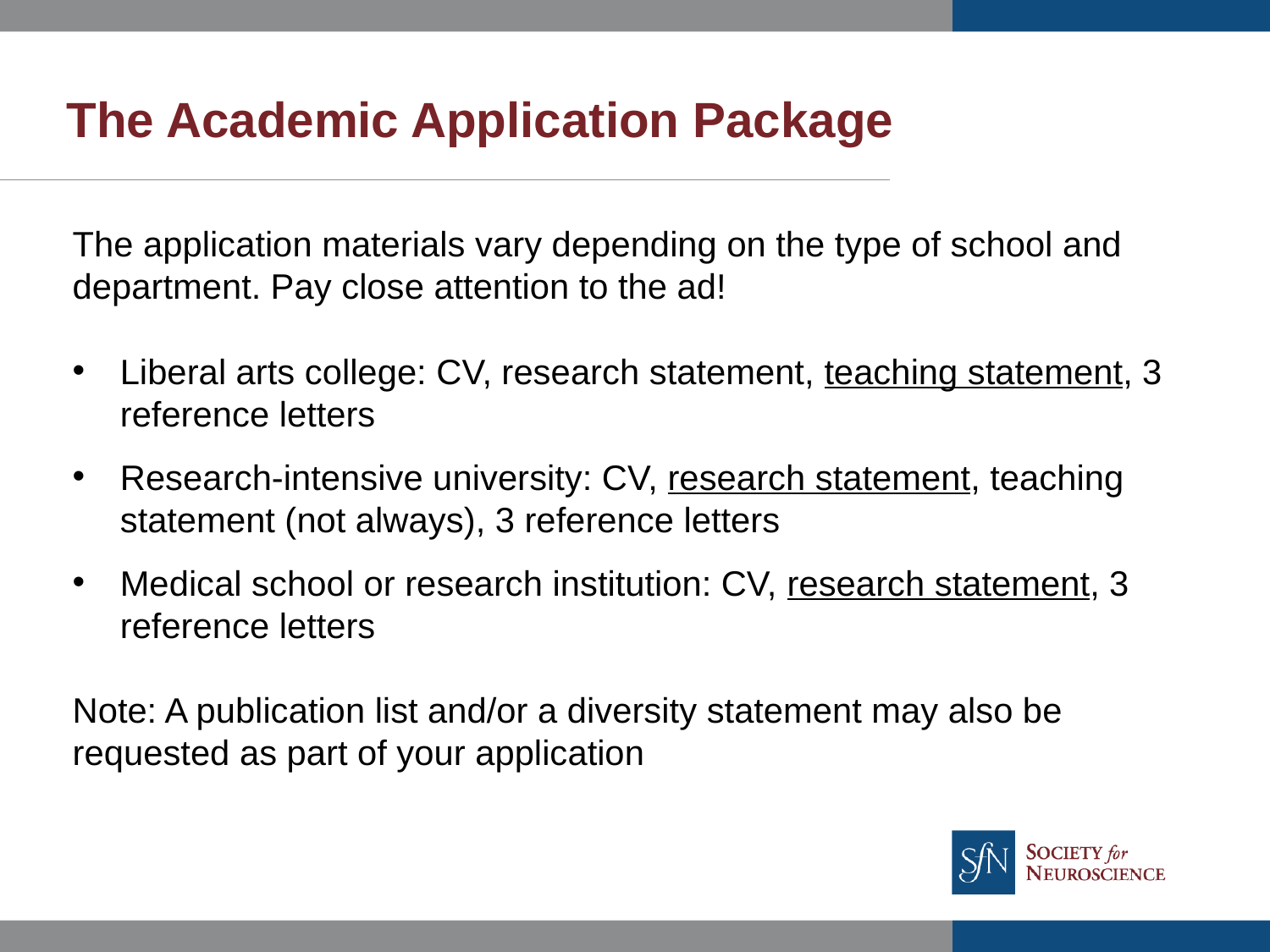

The Academic Application Package

The application materials vary depending on the type of school and department. Pay close attention to the ad!

Liberal arts college: CV, research statement, teaching statement, 3 reference letters

Research-intensive university: CV, research statement, teaching statement (not always), 3 reference letters

Medical school or research institution: CV, research statement, 3 reference letters

Note: A publication list and/or a diversity statement may also be requested as part of your application